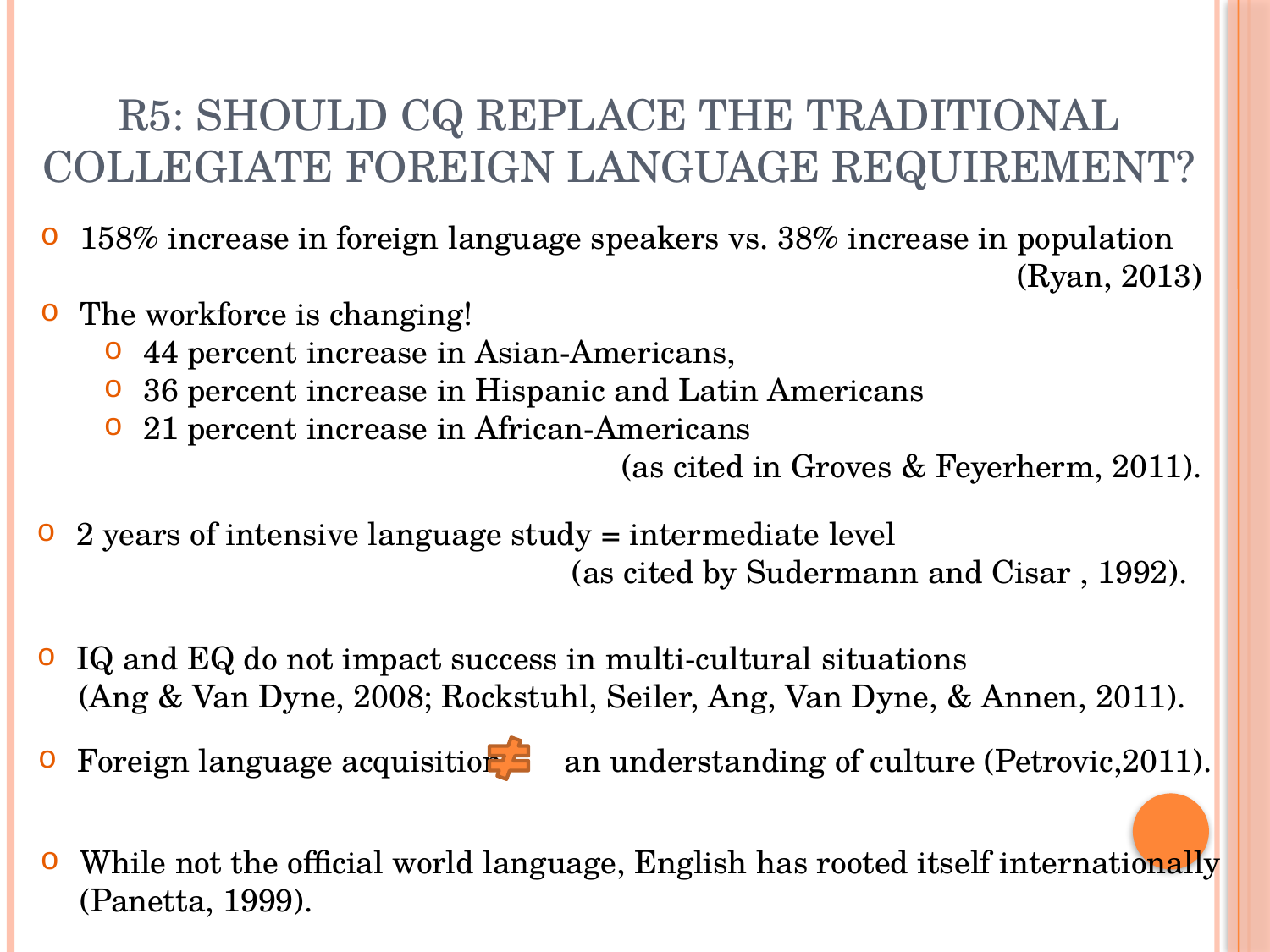

# R5: Should CQ Replace the Traditional Collegiate Foreign Language Requirement?
158% increase in foreign language speakers vs. 38% increase in population
(Ryan, 2013)
The workforce is changing!
44 percent increase in Asian-Americans,
36 percent increase in Hispanic and Latin Americans
21 percent increase in African-Americans
(as cited in Groves & Feyerherm, 2011).

2 years of intensive language study = intermediate level
(as cited by Sudermann and Cisar , 1992).
IQ and EQ do not impact success in multi-cultural situations
(Ang & Van Dyne, 2008; Rockstuhl, Seiler, Ang, Van Dyne, & Annen, 2011).
Foreign language acquisition       an understanding of culture (Petrovic,2011).

While not the official world language, English has rooted itself internationally (Panetta, 1999).